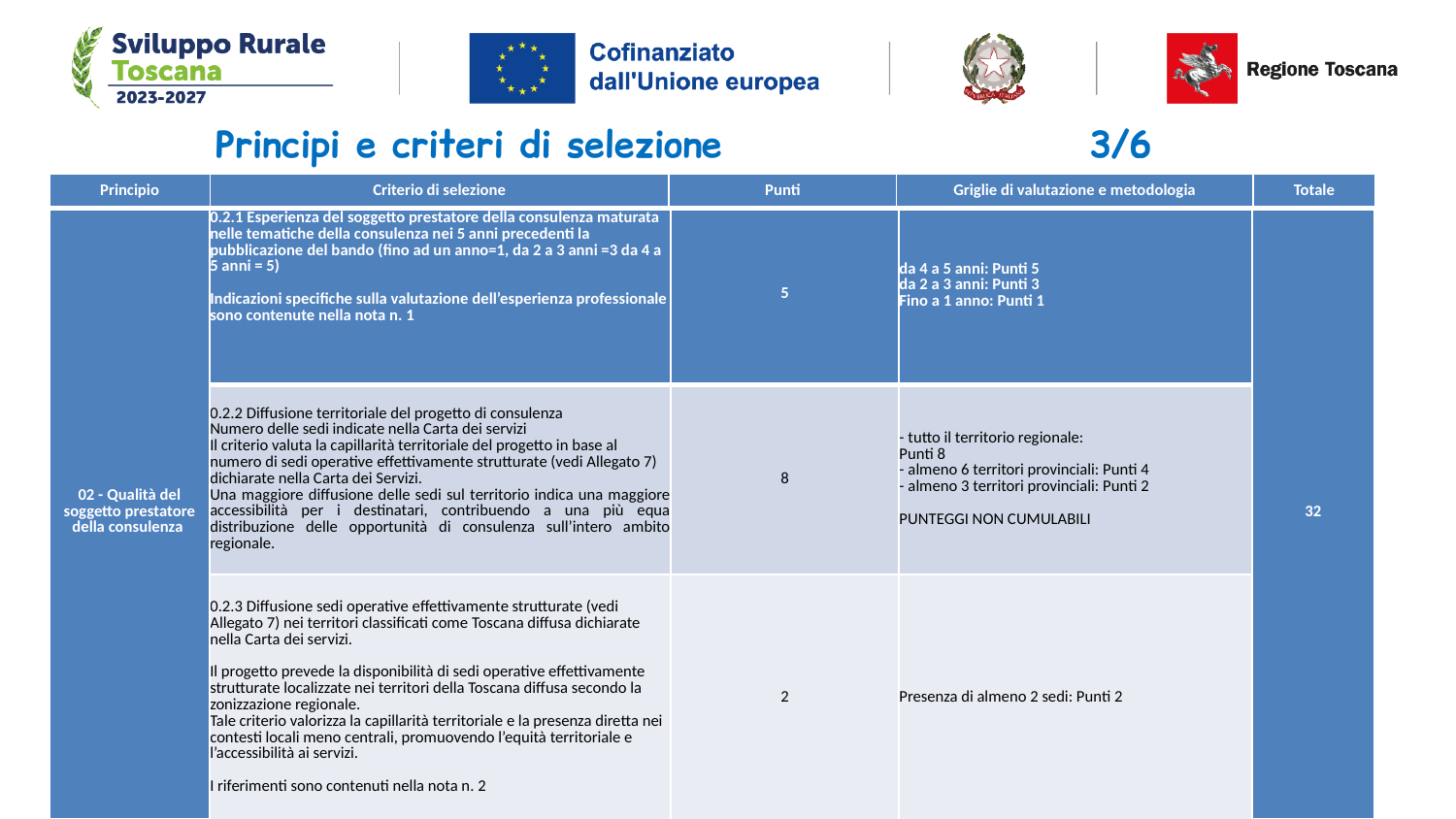

Principi e criteri di selezione
3/6
| Principio | Criterio di selezione | Punti | Griglie di valutazione e metodologia | Totale |
| --- | --- | --- | --- | --- |
| 02 - Qualità del soggetto prestatore della consulenza | 0.2.1 Esperienza del soggetto prestatore della consulenza maturata nelle tematiche della consulenza nei 5 anni precedenti la pubblicazione del bando (fino ad un anno=1, da 2 a 3 anni =3 da 4 a 5 anni = 5)   Indicazioni specifiche sulla valutazione dell’esperienza professionale sono contenute nella nota n. 1 | 5 | da 4 a 5 anni: Punti 5 da 2 a 3 anni: Punti 3 Fino a 1 anno: Punti 1 | 32 |
| --- | --- | --- | --- | --- |
|  | 0.2.2 Diffusione territoriale del progetto di consulenza Numero delle sedi indicate nella Carta dei servizi Il criterio valuta la capillarità territoriale del progetto in base al numero di sedi operative effettivamente strutturate (vedi Allegato 7) dichiarate nella Carta dei Servizi. Una maggiore diffusione delle sedi sul territorio indica una maggiore accessibilità per i destinatari, contribuendo a una più equa distribuzione delle opportunità di consulenza sull’intero ambito regionale. | 8 | - tutto il territorio regionale: Punti 8 - almeno 6 territori provinciali: Punti 4 - almeno 3 territori provinciali: Punti 2   PUNTEGGI NON CUMULABILI |  |
|  | 0.2.3 Diffusione sedi operative effettivamente strutturate (vedi Allegato 7) nei territori classificati come Toscana diffusa dichiarate nella Carta dei servizi.   Il progetto prevede la disponibilità di sedi operative effettivamente strutturate localizzate nei territori della Toscana diffusa secondo la zonizzazione regionale. Tale criterio valorizza la capillarità territoriale e la presenza diretta nei contesti locali meno centrali, promuovendo l’equità territoriale e l’accessibilità ai servizi.   I riferimenti sono contenuti nella nota n. 2 | 2 | Presenza di almeno 2 sedi: Punti 2 |  |